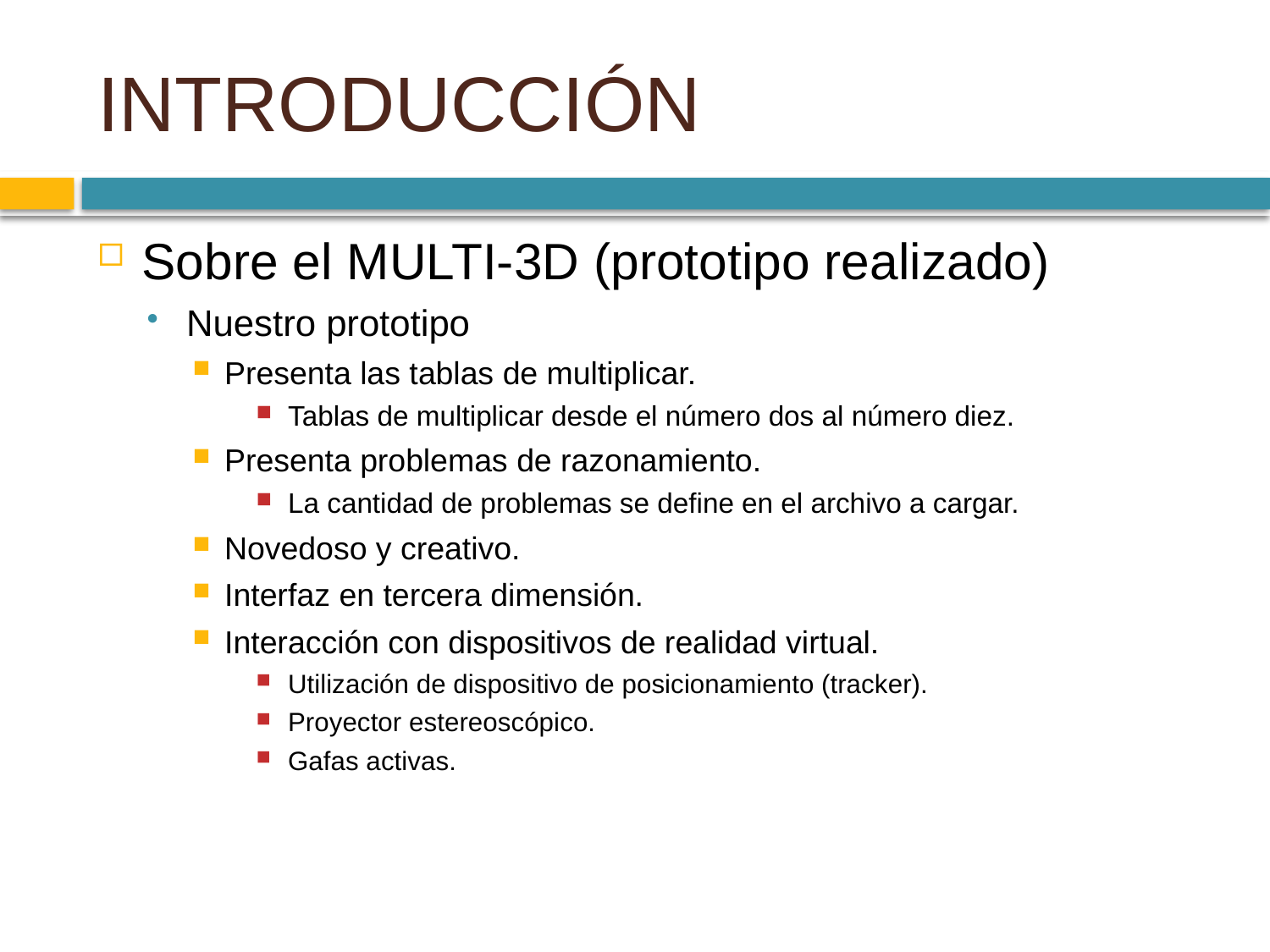

# INTRODUCCIÓN
Sobre el MULTI-3D (prototipo realizado)
Nuestro prototipo
Presenta las tablas de multiplicar.
Tablas de multiplicar desde el número dos al número diez.
Presenta problemas de razonamiento.
La cantidad de problemas se define en el archivo a cargar.
Novedoso y creativo.
Interfaz en tercera dimensión.
Interacción con dispositivos de realidad virtual.
Utilización de dispositivo de posicionamiento (tracker).
Proyector estereoscópico.
Gafas activas.